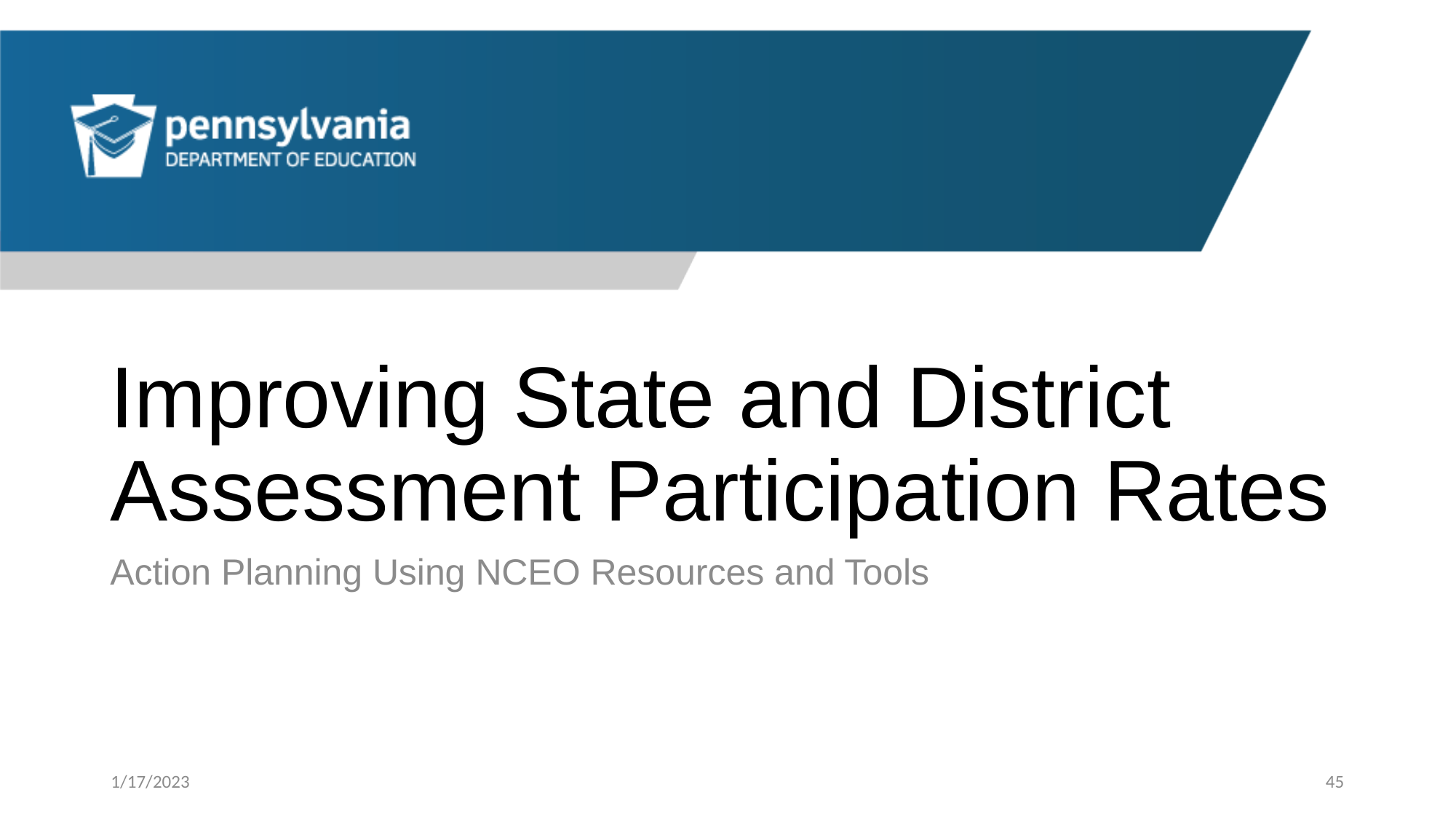

# Improving State and District Assessment Participation Rates
Action Planning Using NCEO Resources and Tools
1/17/2023
45